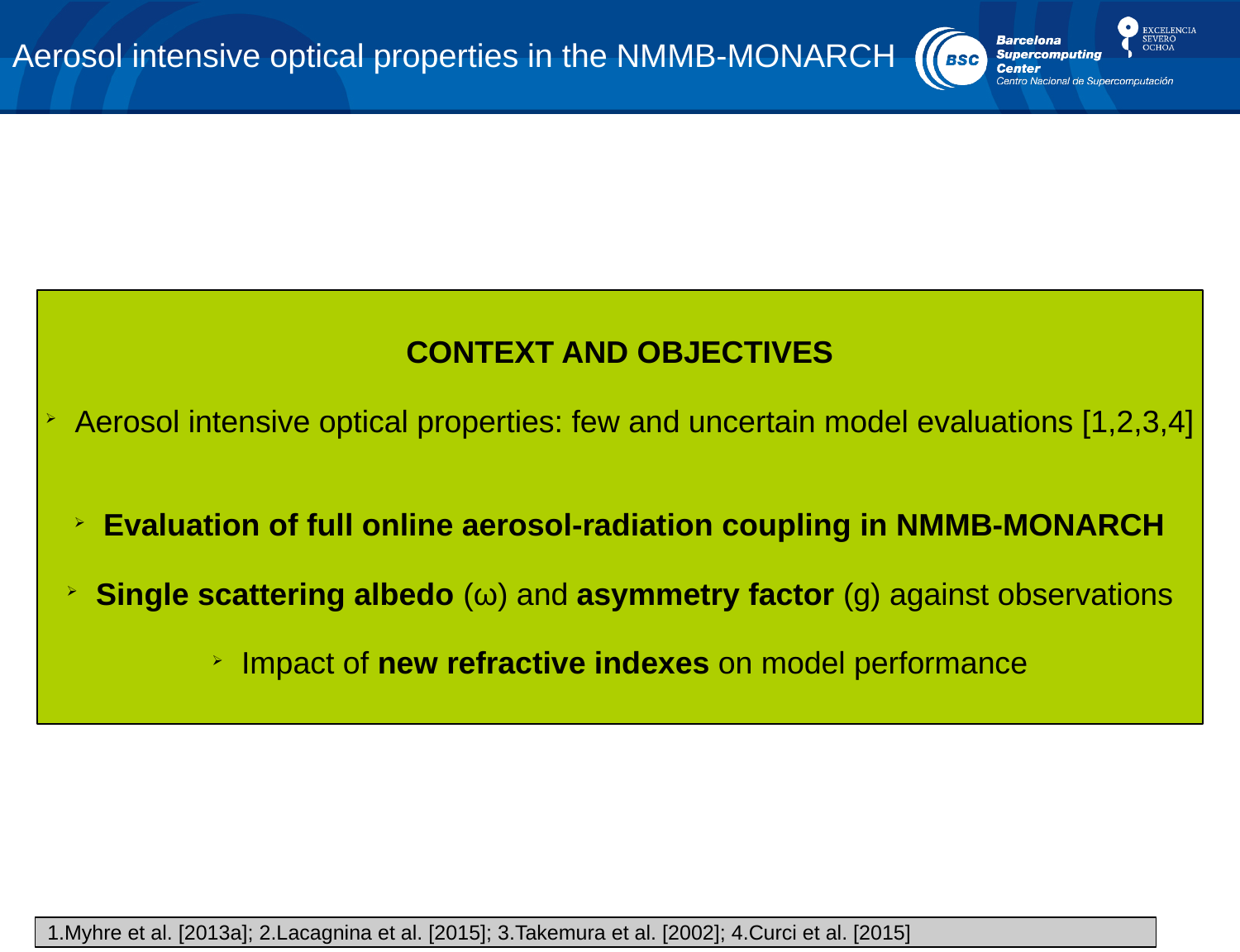

Aerosol intensive optical properties in the NMMB-MONARCH
CONTEXT AND OBJECTIVES

Aerosol intensive optical properties: few and uncertain model evaluations [1,2,3,4]

Evaluation of full online aerosol-radiation coupling in NMMB-MONARCH

Single scattering albedo (ω) and asymmetry factor (g) against observations

Impact of new refractive indexes on model performance
1.Myhre et al. [2013a]; 2.Lacagnina et al. [2015]; 3.Takemura et al. [2002]; 4.Curci et al. [2015]